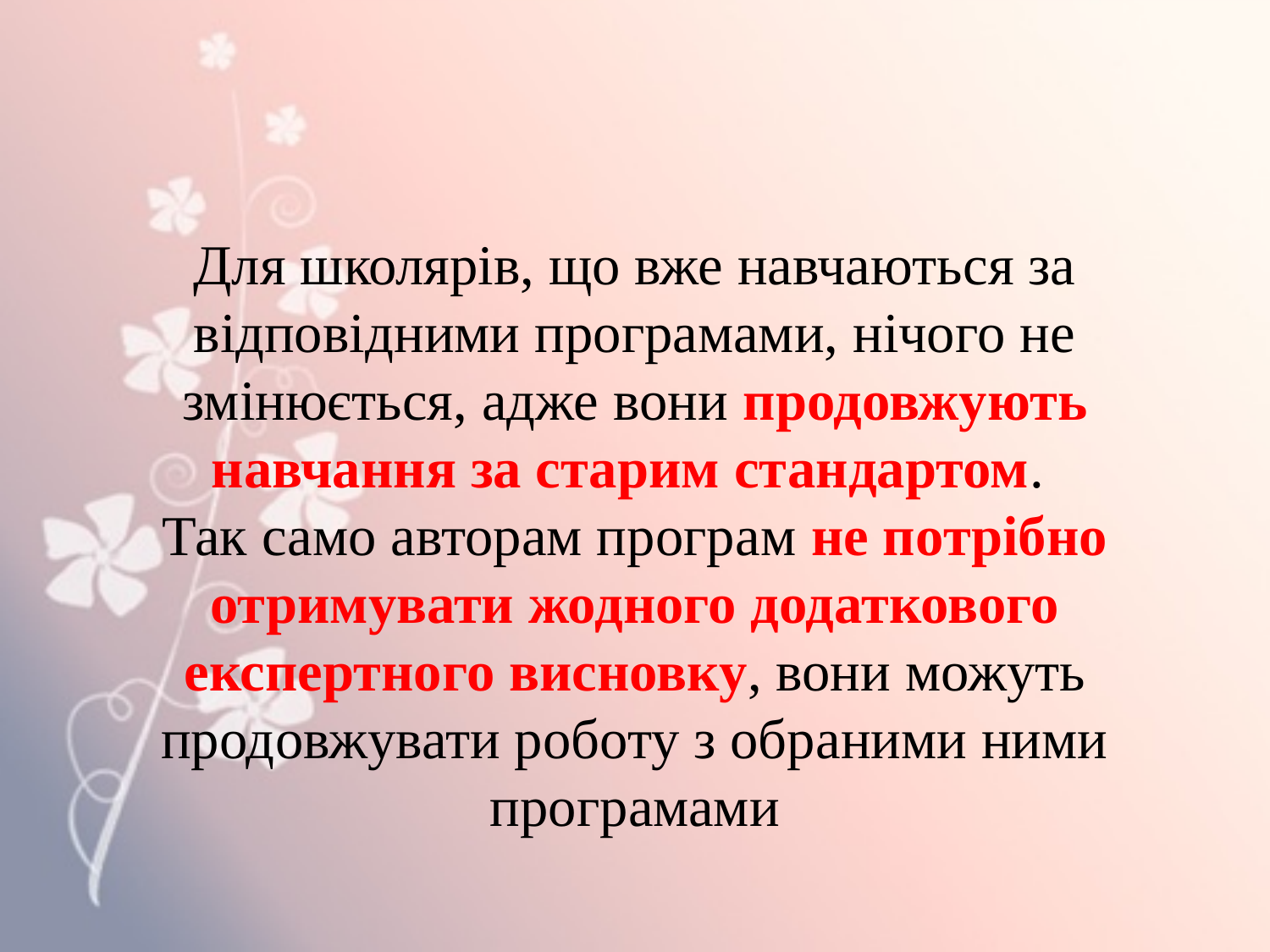

Для школярів, що вже навчаються за відповідними програмами, нічого не змінюється, адже вони продовжують навчання за старим стандартом.
Так само авторам програм не потрібно отримувати жодного додаткового експертного висновку, вони можуть продовжувати роботу з обраними ними програмами